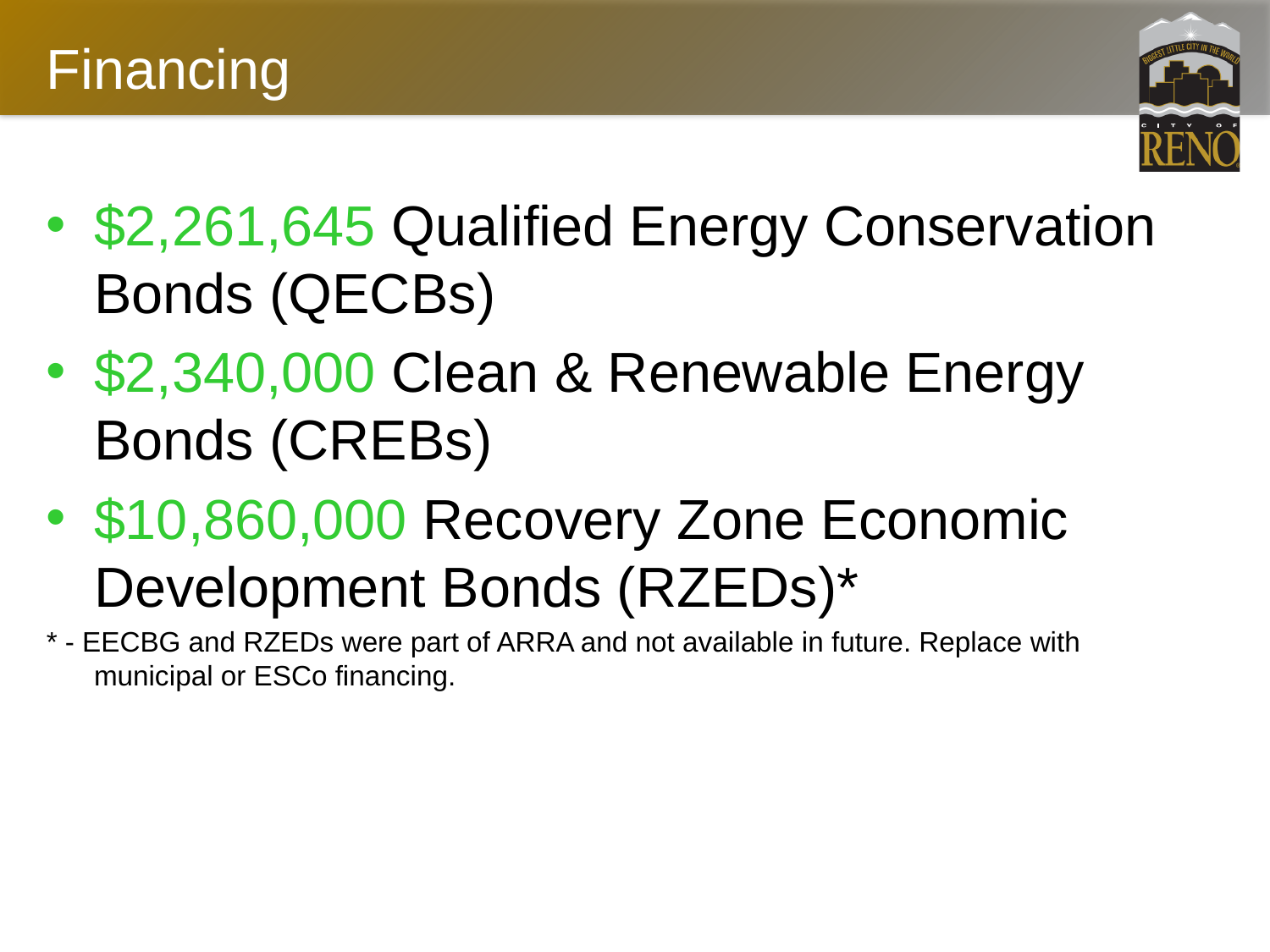

# Financing
$2,261,645 Qualified Energy Conservation Bonds (QECBs)
$2,340,000 Clean & Renewable Energy Bonds (CREBs)
$10,860,000 Recovery Zone Economic Development Bonds (RZEDs)*
* - EECBG and RZEDs were part of ARRA and not available in future. Replace with municipal or ESCo financing.